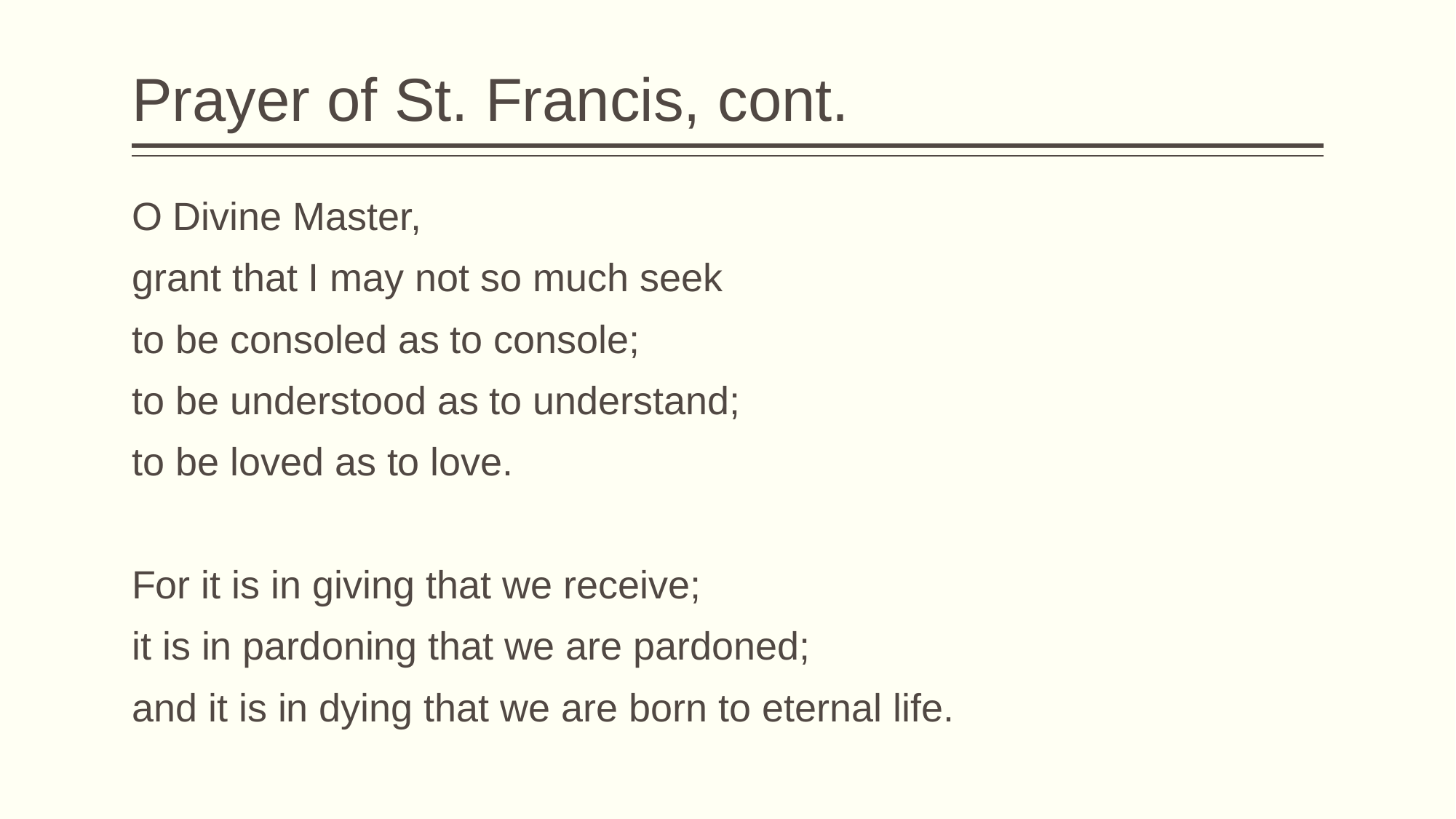

# Prayer of St. Francis, cont.
O Divine Master,
grant that I may not so much seek
to be consoled as to console;
to be understood as to understand;
to be loved as to love.

For it is in giving that we receive;
it is in pardoning that we are pardoned;
and it is in dying that we are born to eternal life.